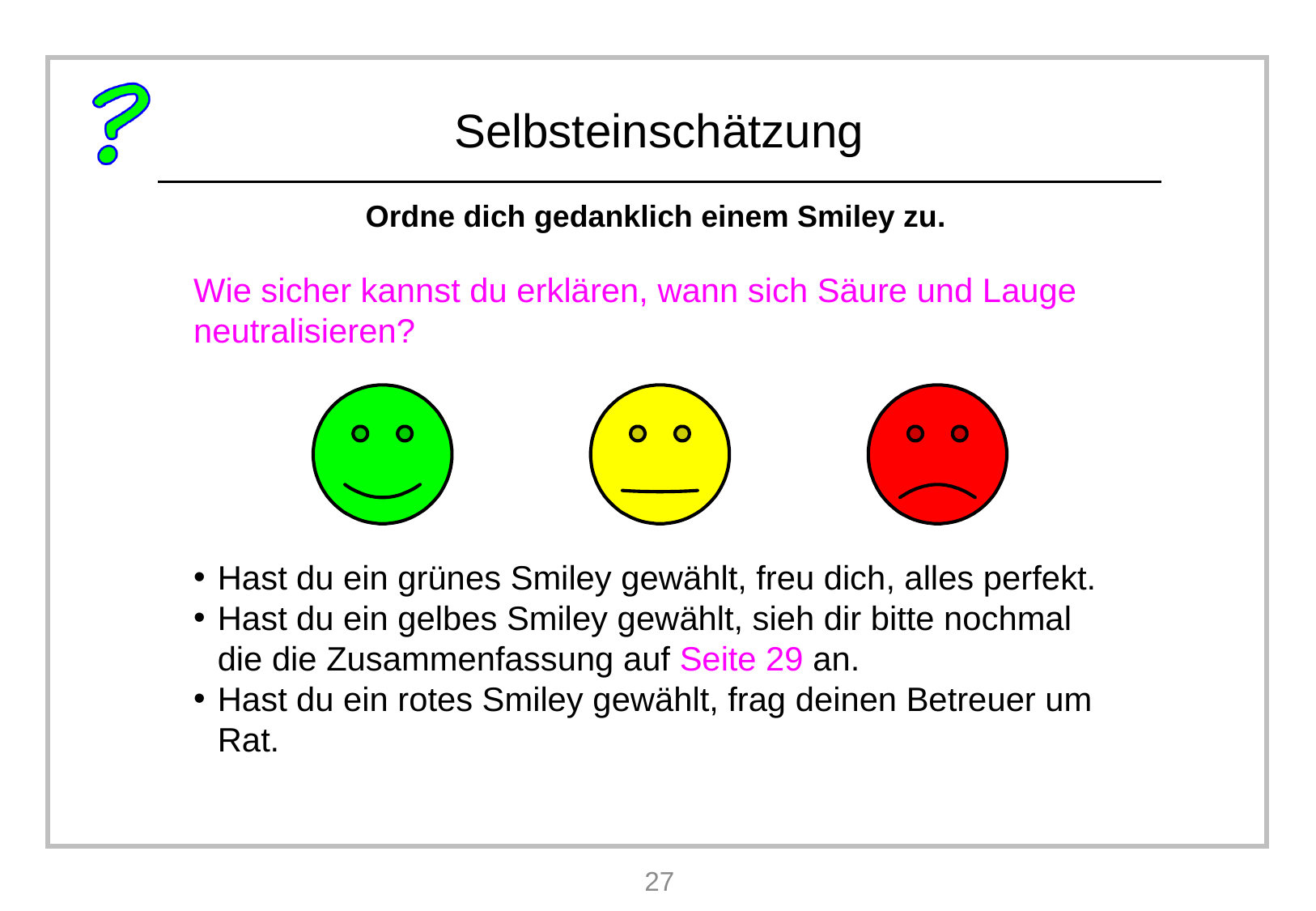

Wie sicher kannst du erklären, wann sich Säure und Lauge neutralisieren?
Hast du ein grünes Smiley gewählt, freu dich, alles perfekt.
Hast du ein gelbes Smiley gewählt, sieh dir bitte nochmal die die Zusammenfassung auf Seite 29 an.
Hast du ein rotes Smiley gewählt, frag deinen Betreuer um Rat.
27